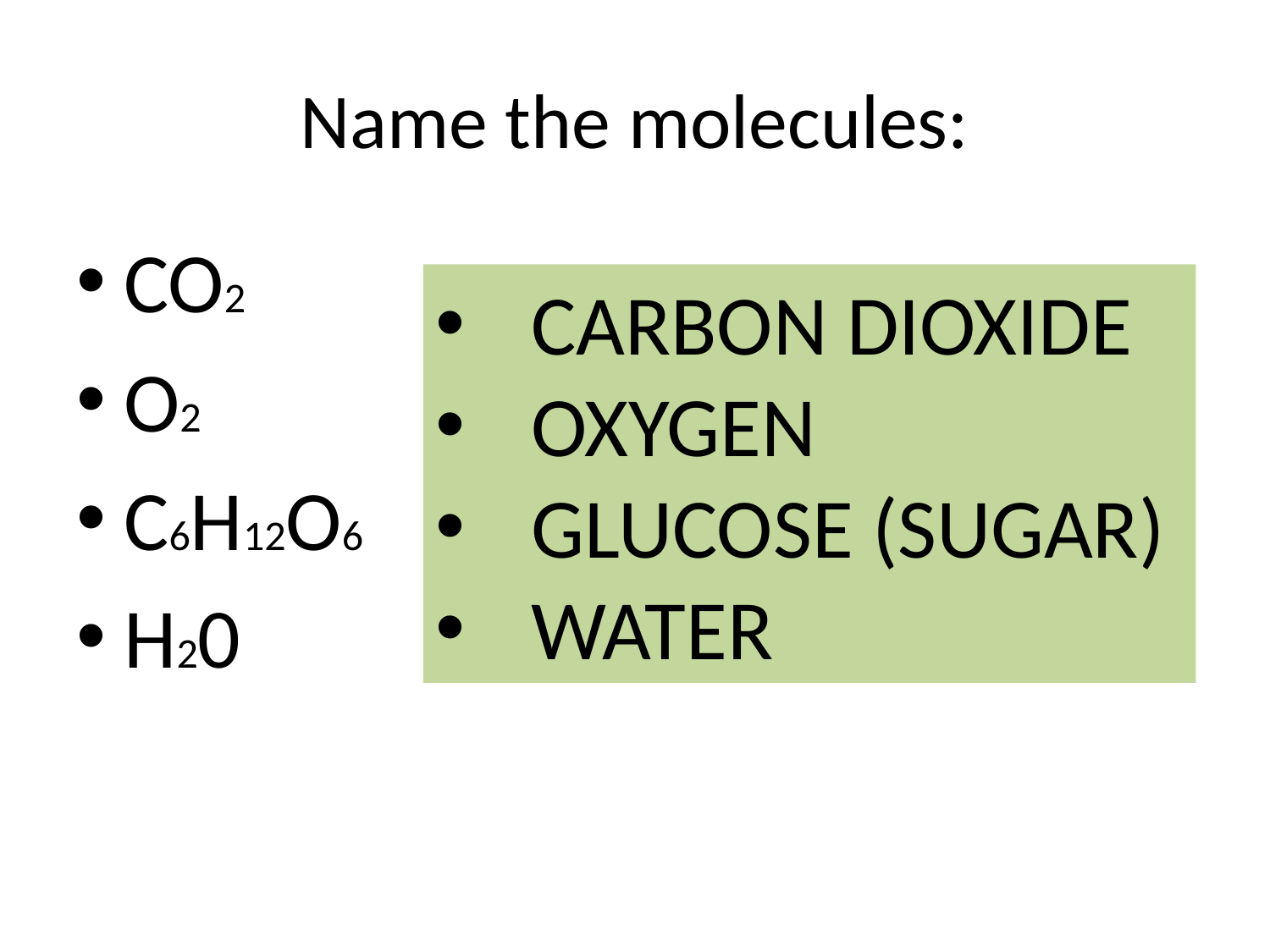

# Name the molecules:
CO2
O2
C6H12O6
H20
CARBON DIOXIDE
OXYGEN
GLUCOSE (SUGAR)
WATER